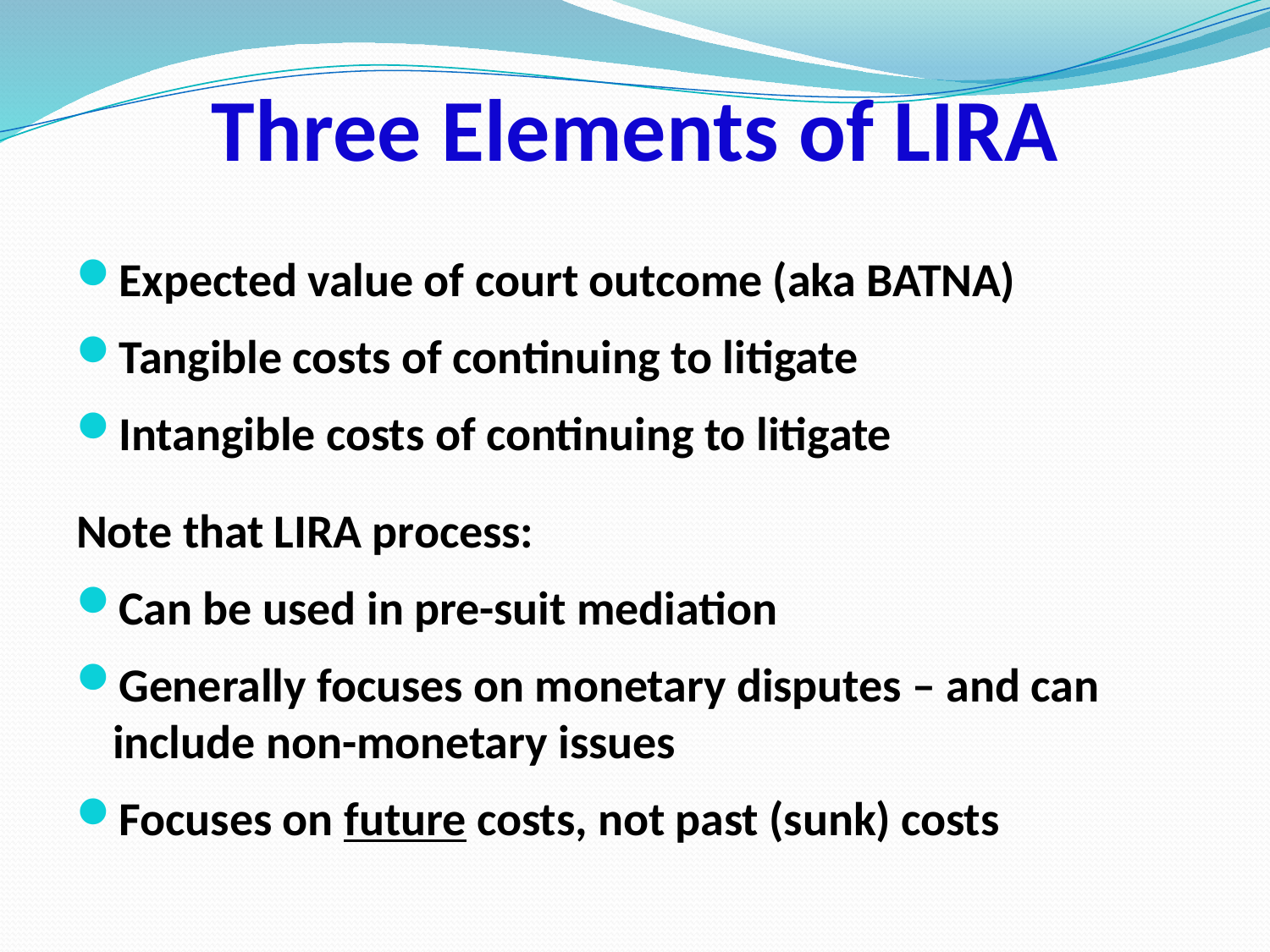

# Three Elements of LIRA
Expected value of court outcome (aka BATNA)
Tangible costs of continuing to litigate
Intangible costs of continuing to litigate
Note that LIRA process:
Can be used in pre-suit mediation
Generally focuses on monetary disputes – and can include non-monetary issues
Focuses on future costs, not past (sunk) costs